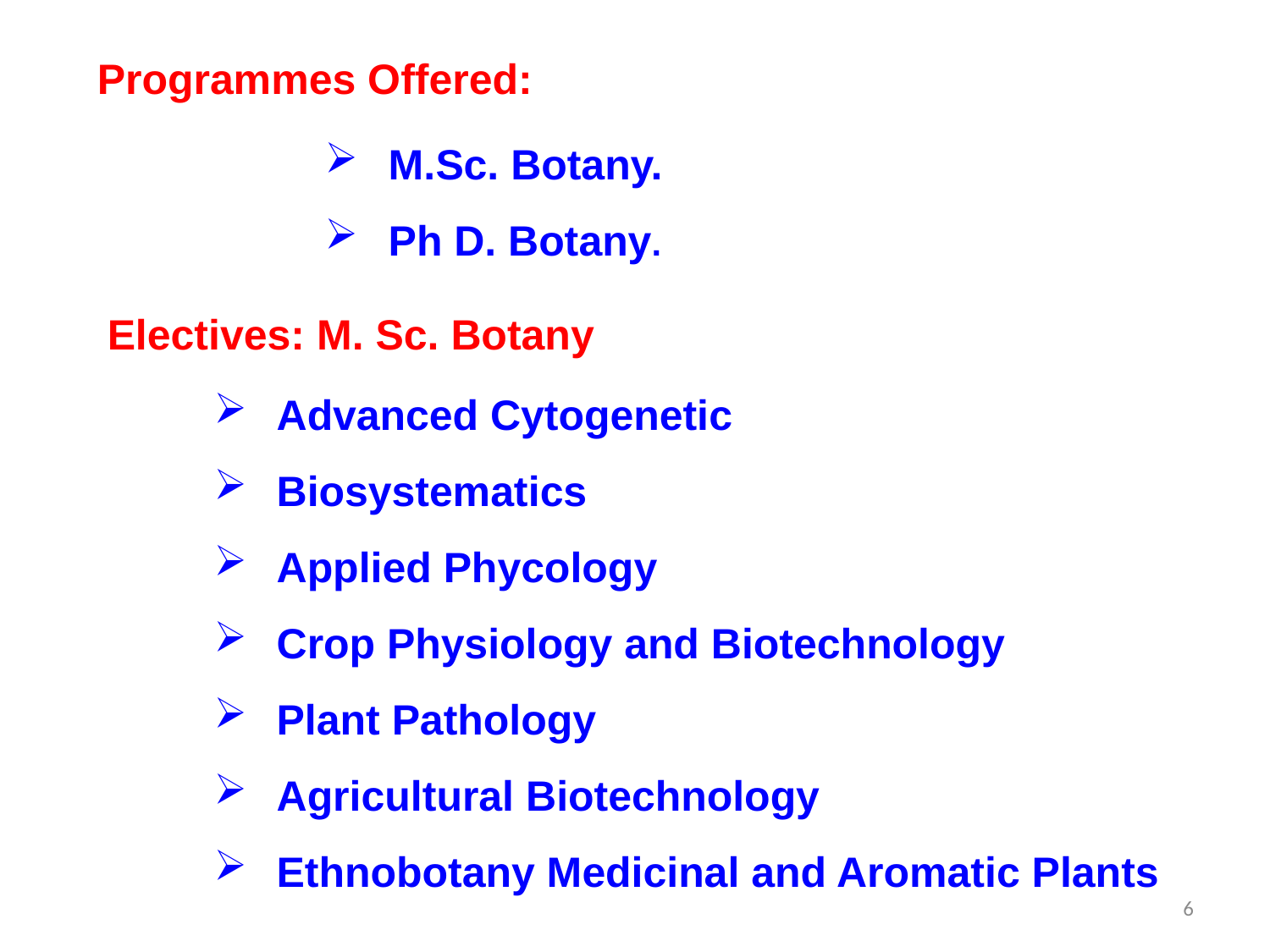

Programmes Offered:
M.Sc. Botany.
Ph D. Botany.
Electives: M. Sc. Botany
Advanced Cytogenetic
Biosystematics
Applied Phycology
Crop Physiology and Biotechnology
Plant Pathology
Agricultural Biotechnology
Ethnobotany Medicinal and Aromatic Plants
6